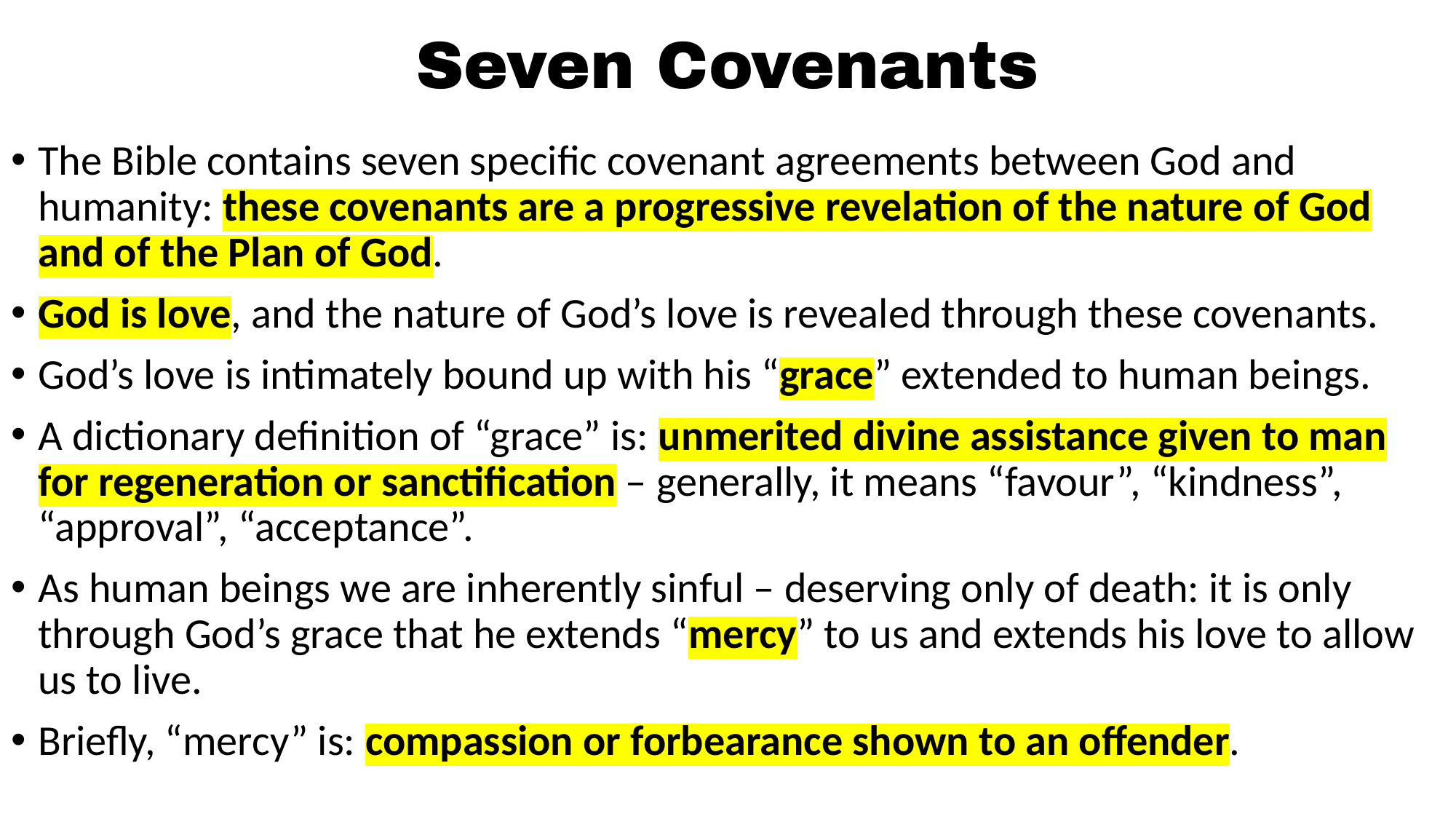

# Seven Covenants
The Bible contains seven specific covenant agreements between God and humanity: these covenants are a progressive revelation of the nature of God and of the Plan of God.
God is love, and the nature of God’s love is revealed through these covenants.
God’s love is intimately bound up with his “grace” extended to human beings.
A dictionary definition of “grace” is: unmerited divine assistance given to man for regeneration or sanctification – generally, it means “favour”, “kindness”, “approval”, “acceptance”.
As human beings we are inherently sinful – deserving only of death: it is only through God’s grace that he extends “mercy” to us and extends his love to allow us to live.
Briefly, “mercy” is: compassion or forbearance shown to an offender.